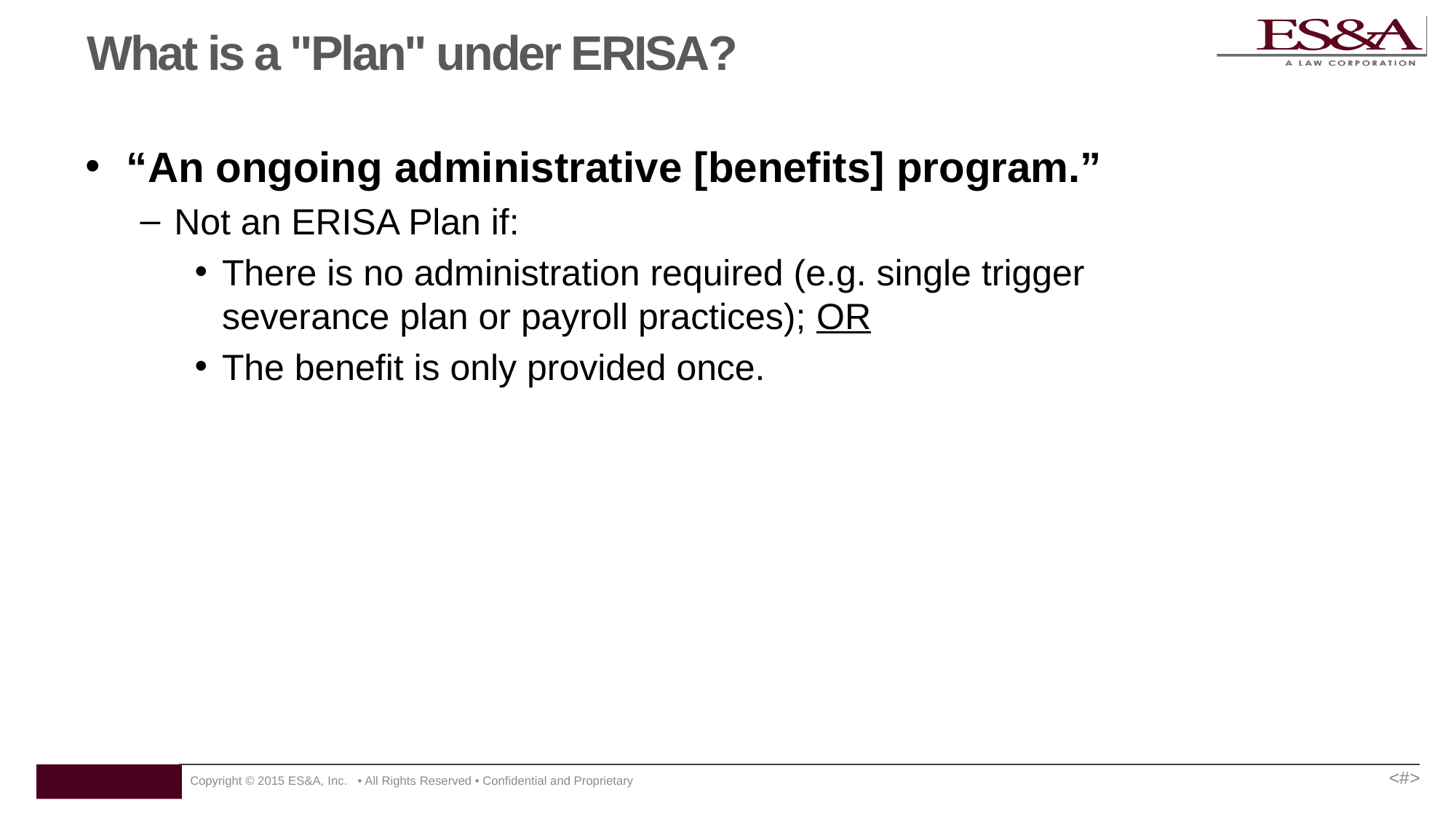

# What is a "Plan" under ERISA?
“An ongoing administrative [benefits] program.”
Not an ERISA Plan if:
There is no administration required (e.g. single trigger severance plan or payroll practices); OR
The benefit is only provided once.